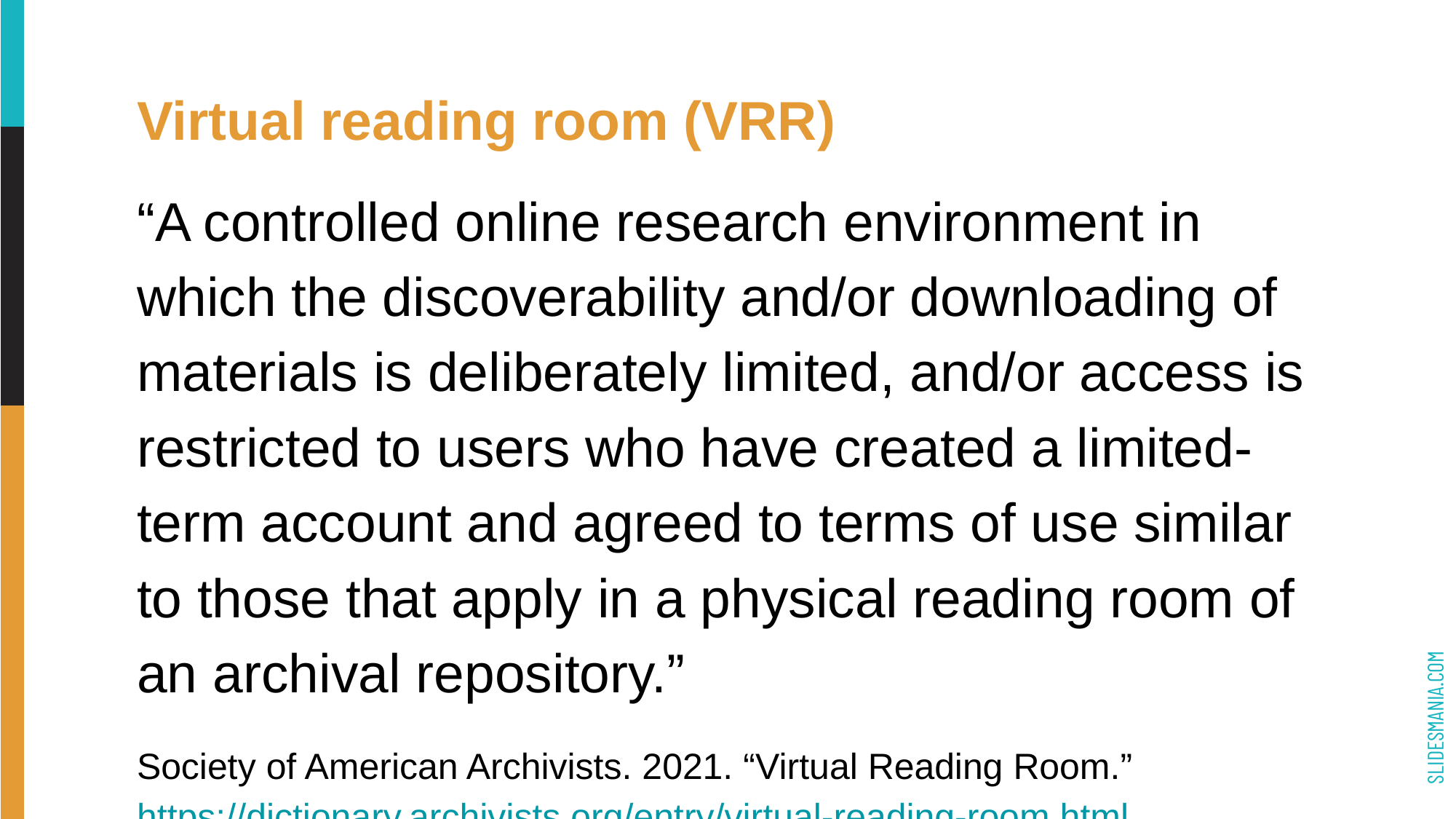

# Virtual reading room (VRR)
“A controlled online research environment in which the discoverability and/or downloading of materials is deliberately limited, and/or access is restricted to users who have created a limited-term account and agreed to terms of use similar to those that apply in a physical reading room of an archival repository.”
Society of American Archivists. 2021. “Virtual Reading Room.” https://dictionary.archivists.org/entry/virtual-reading-room.html.